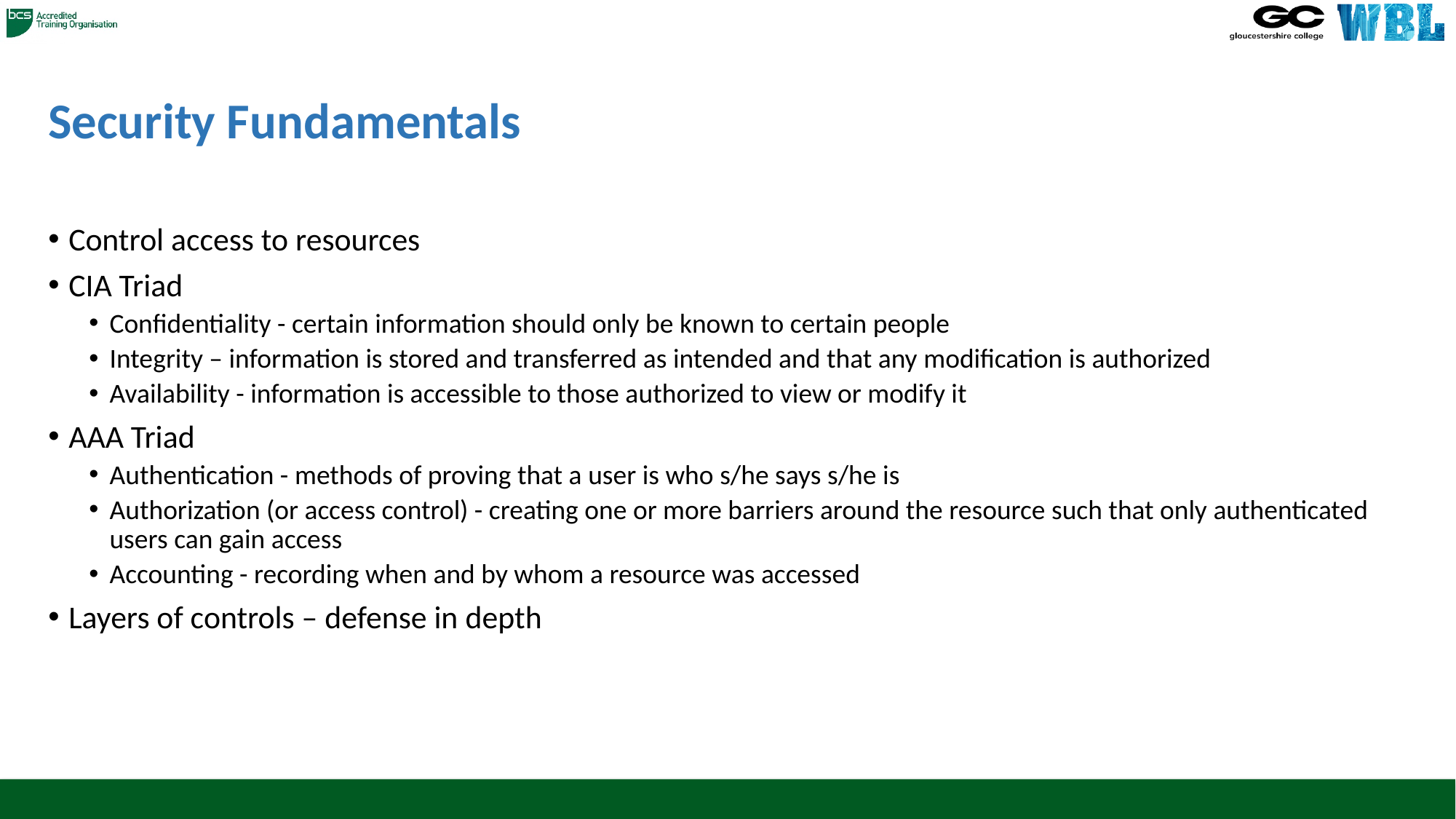

# Security Fundamentals
Control access to resources
CIA Triad
Confidentiality - certain information should only be known to certain people
Integrity – information is stored and transferred as intended and that any modification is authorized
Availability - information is accessible to those authorized to view or modify it
AAA Triad
Authentication - methods of proving that a user is who s/he says s/he is
Authorization (or access control) - creating one or more barriers around the resource such that only authenticated users can gain access
Accounting - recording when and by whom a resource was accessed
Layers of controls – defense in depth